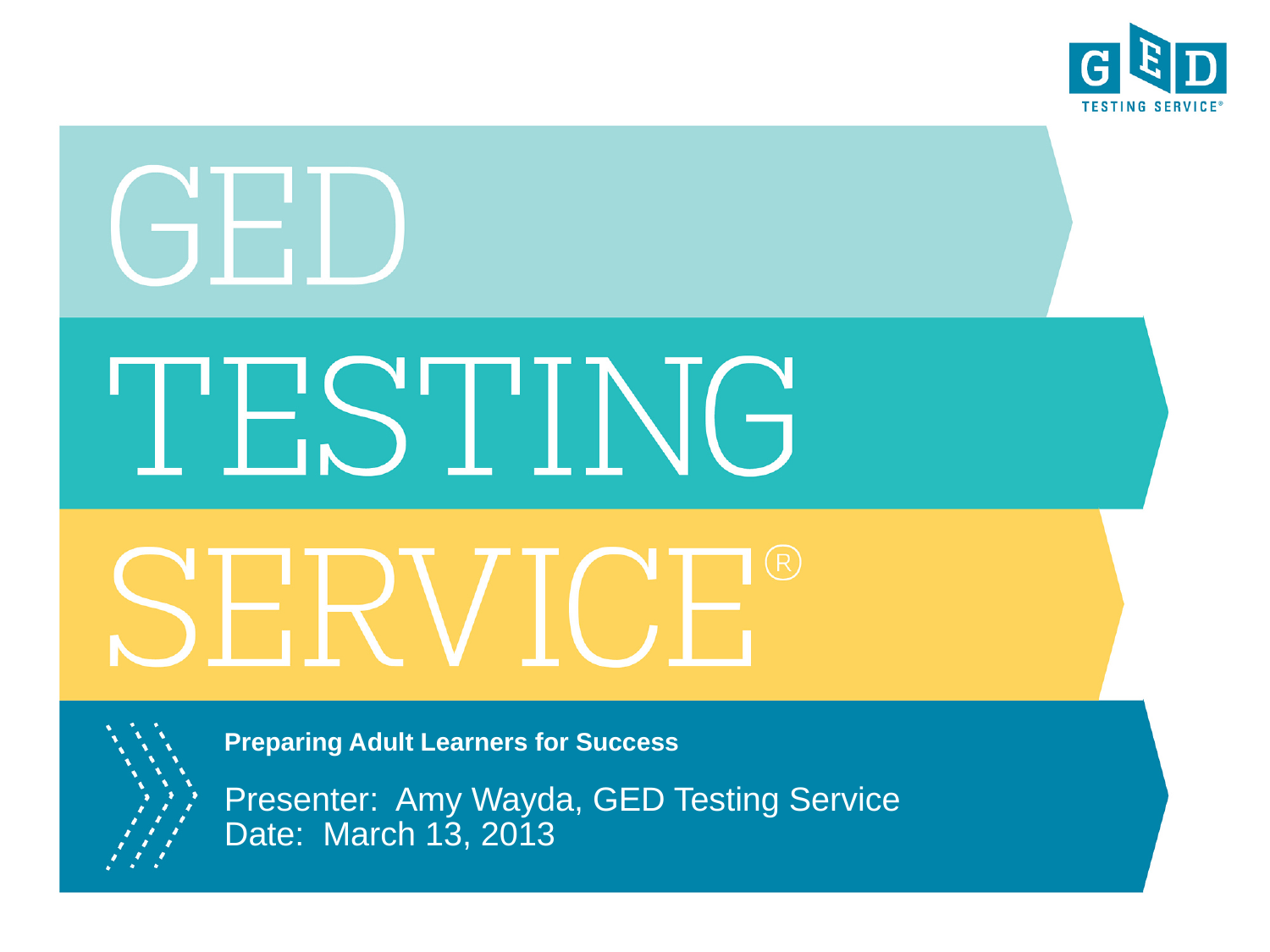

# Preparing Adult Learners for Success
Presenter:  Amy Wayda, GED Testing Service
Date:  March 13, 2013